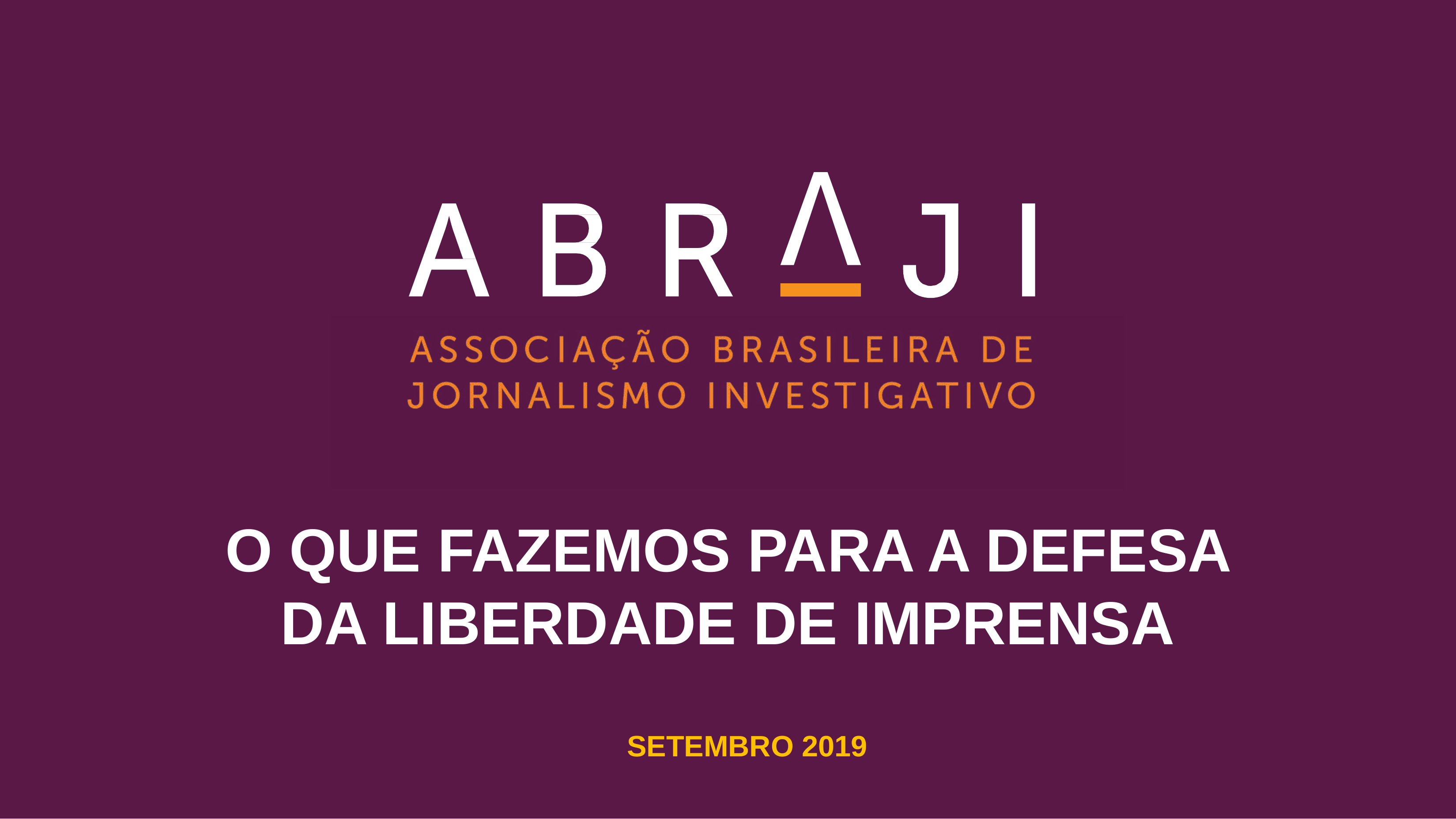

O QUE FAZEMOS PARA A DEFESA DA LIBERDADE DE IMPRENSA
SETEMBRO 2019